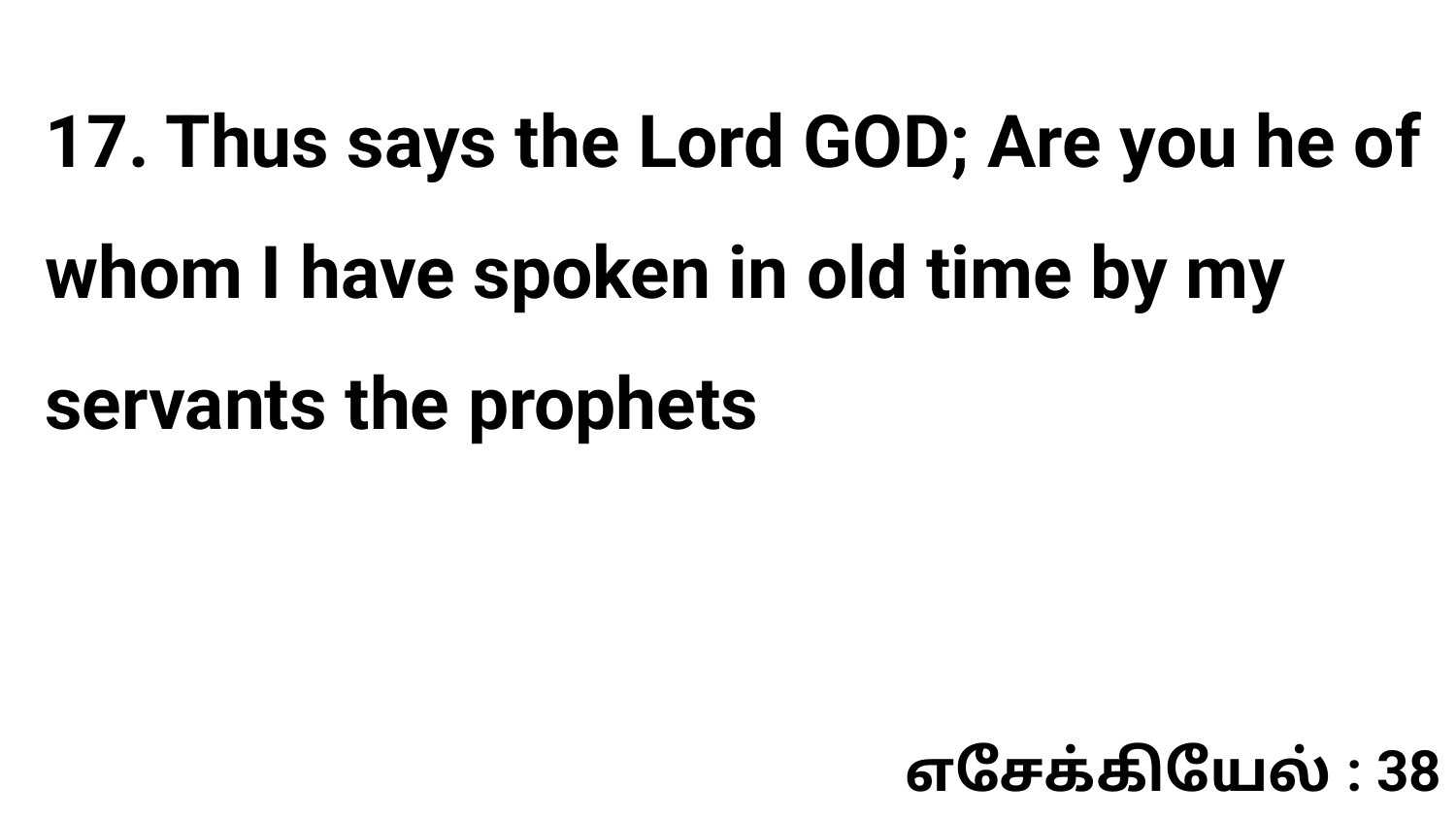

17. Thus says the Lord GOD; Are you he of whom I have spoken in old time by my servants the prophets
எசேக்கியேல் : 38